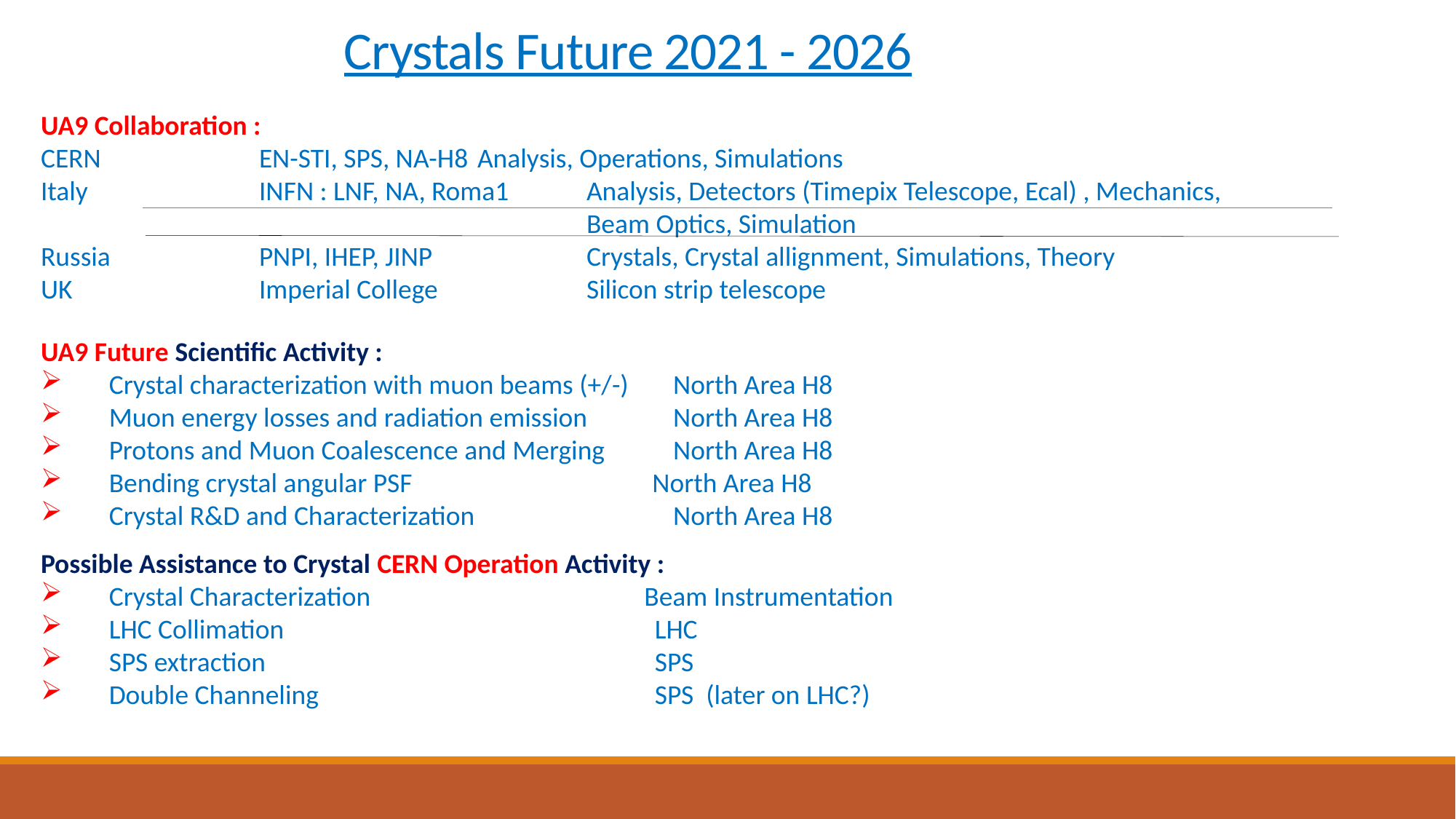

# Crystals Future 2021 - 2026
UA9 Collaboration :
CERN		EN-STI, SPS, NA-H8 	Analysis, Operations, Simulations
Italy 		INFN : LNF, NA, Roma1	Analysis, Detectors (Timepix Telescope, Ecal) , Mechanics,
					Beam Optics, Simulation
Russia		PNPI, IHEP, JINP		Crystals, Crystal allignment, Simulations, Theory
UK 		Imperial College       	Silicon strip telescope
UA9 Future Scientific Activity :
Crystal characterization with muon beams (+/-)	   North Area H8
Muon energy losses and radiation emission	   North Area H8
Protons and Muon Coalescence and Merging 	   North Area H8
Bending crystal angular PSF	                                   North Area H8
Crystal R&D and Characterization 		   North Area H8
Possible Assistance to Crystal CERN Operation Activity :
Crystal Characterization 		                Beam Instrumentation
LHC Collimation 				LHC
SPS extraction  				SPS
Double Channeling 				SPS  (later on LHC?)